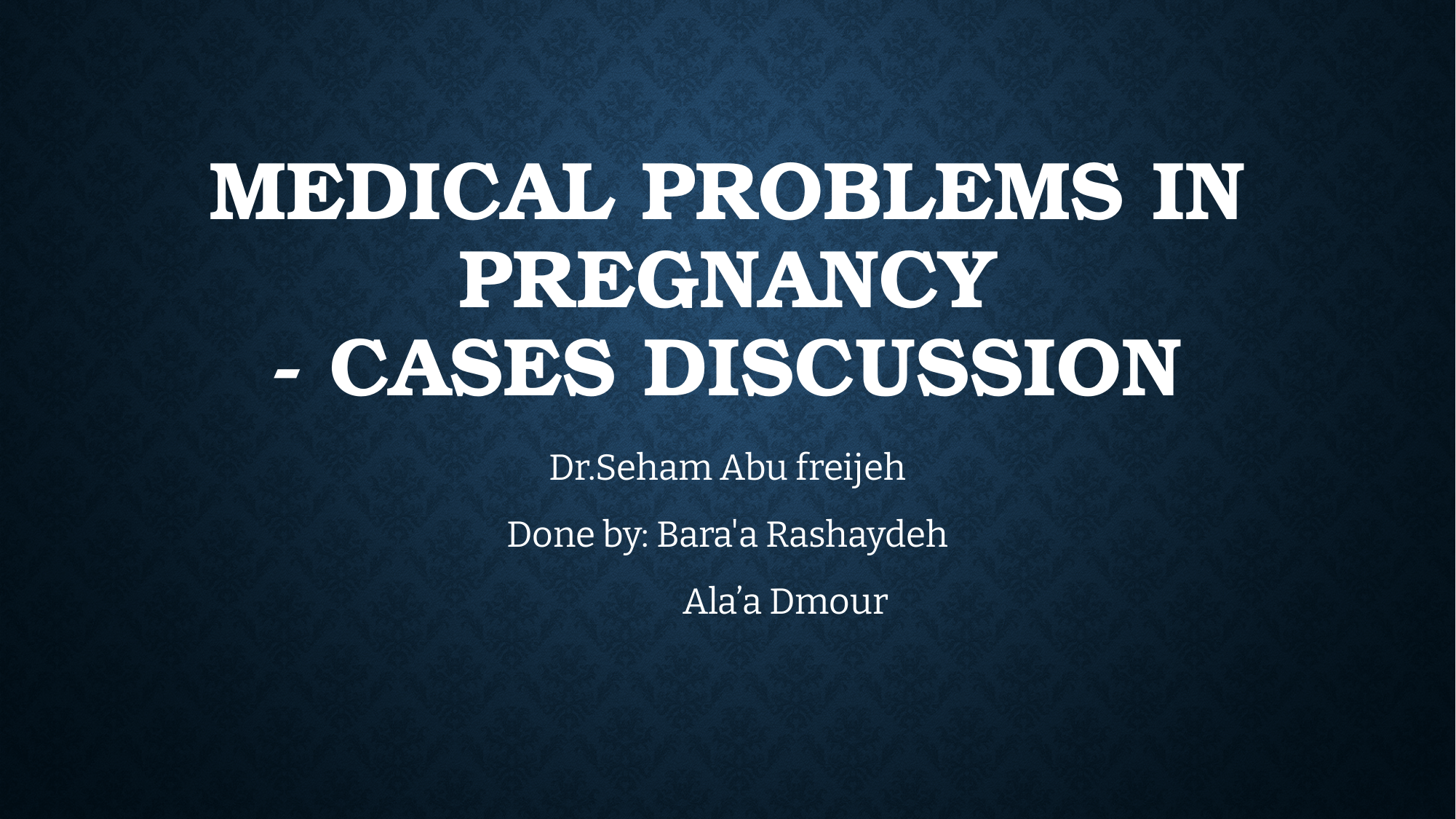

# Medical Problems in Pregnancy - Cases Discussion
Dr.Seham Abu freijeh
Done by: Bara'a Rashaydeh
                Ala’a Dmour